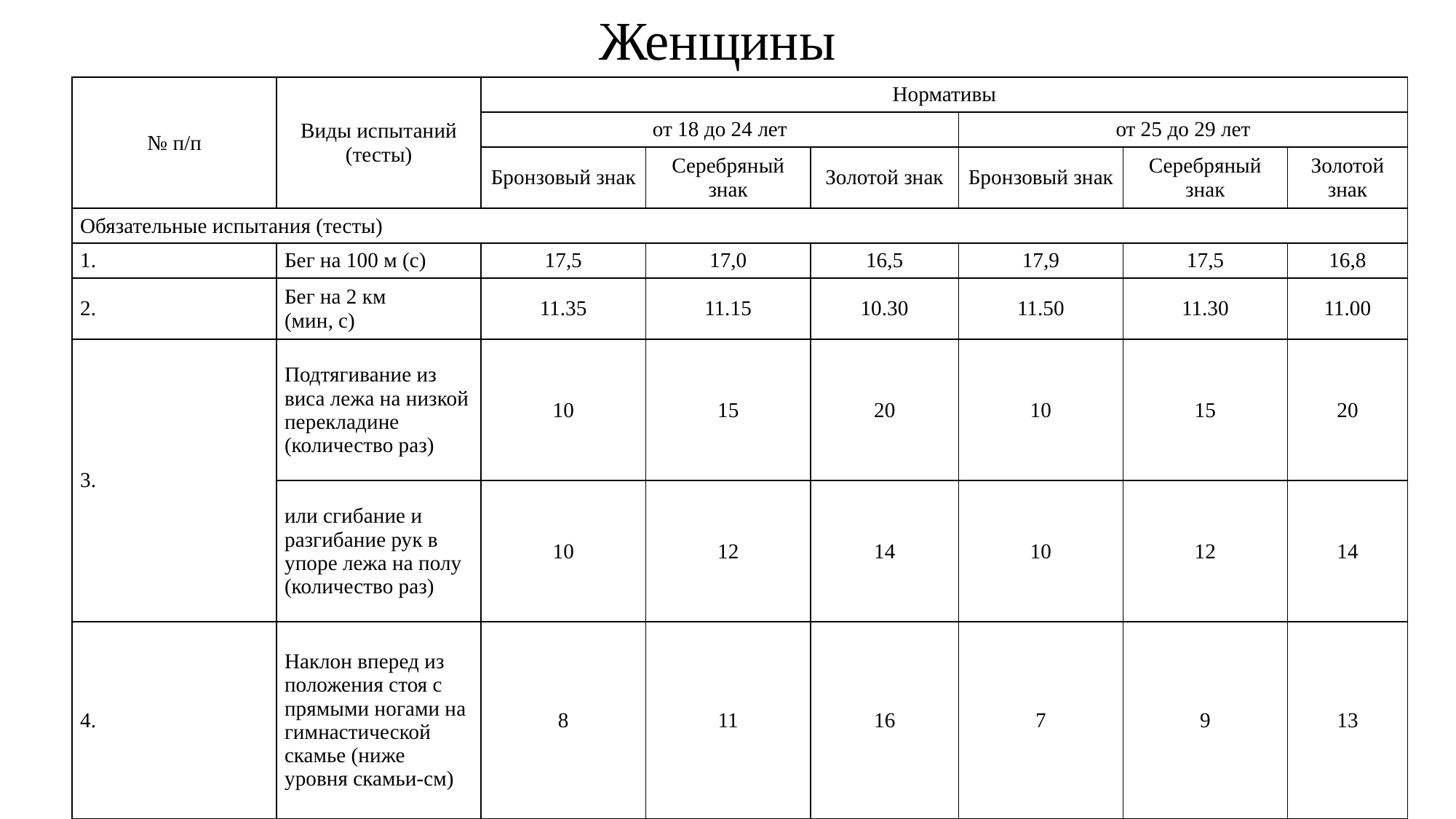

Женщины
| № п/п | Виды испытаний (тесты) | Нормативы |  |  |  |  |  |
| --- | --- | --- | --- | --- | --- | --- | --- |
|  |  | от 18 до 24 лет |  |  | от 25 до 29 лет |  |  |
|  |  | Бронзовый знак | Серебряный знак | Золотой знак | Бронзовый знак | Серебряный знак | Золотой знак |
| Обязательные испытания (тесты) |  |  |  |  |  |  |  |
| 1. | Бег на 100 м (с) | 17,5 | 17,0 | 16,5 | 17,9 | 17,5 | 16,8 |
| 2. | Бег на 2 км  (мин, с) | 11.35 | 11.15 | 10.30 | 11.50 | 11.30 | 11.00 |
| 3. | Подтягивание из виса лежа на низкой перекладине (количество раз) | 10 | 15 | 20 | 10 | 15 | 20 |
|  | или сгибание и разгибание рук в упоре лежа на полу (количество раз) | 10 | 12 | 14 | 10 | 12 | 14 |
| 4. | Наклон вперед из положения стоя с прямыми ногами на гимнастической скамье (ниже уровня скамьи-см) | 8 | 11 | 16 | 7 | 9 | 13 |